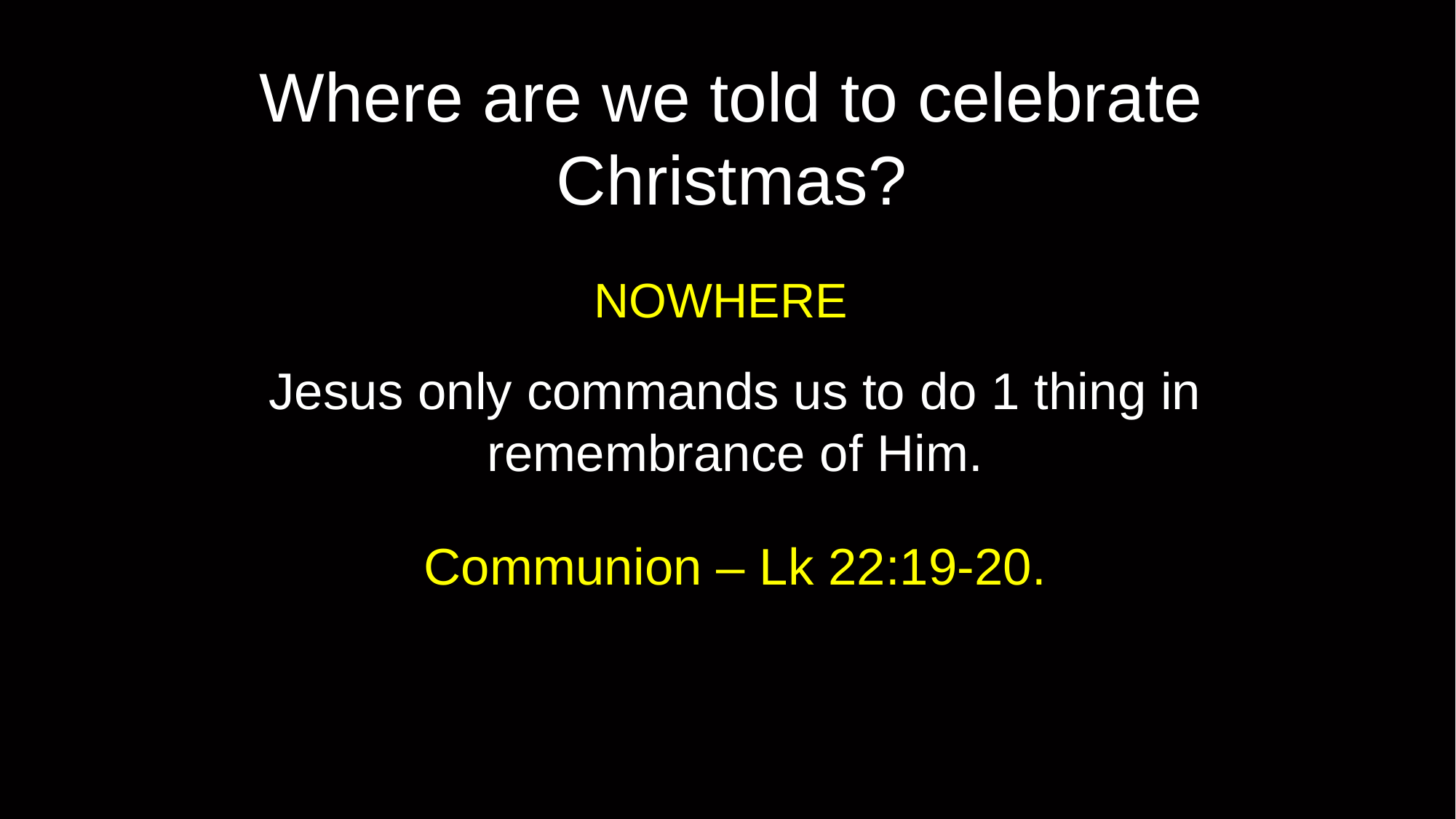

# Where are we told to celebrate Christmas?
NOWHERE
Jesus only commands us to do 1 thing in remembrance of Him.
Communion – Lk 22:19-20.